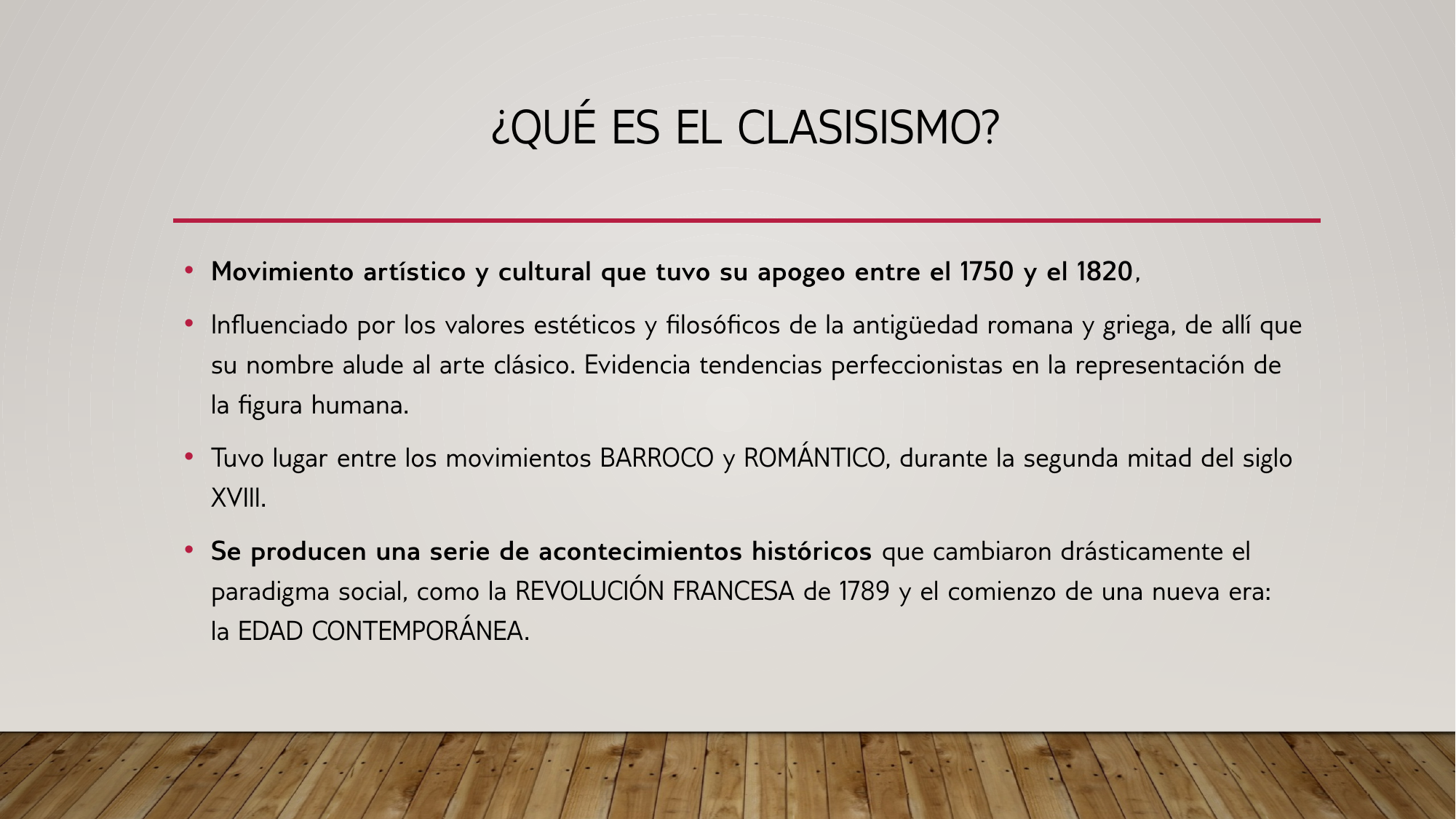

# ¿QUÉ ES EL CLASISISMO?
Movimiento artístico y cultural que tuvo su apogeo entre el 1750 y el 1820,
Influenciado por los valores estéticos y filosóficos de la antigüedad romana y griega, de allí que su nombre alude al arte clásico. Evidencia tendencias perfeccionistas en la representación de la figura humana.
Tuvo lugar entre los movimientos BARROCO y ROMÁNTICO, durante la segunda mitad del siglo XVIII.
Se producen una serie de acontecimientos históricos que cambiaron drásticamente el paradigma social, como la REVOLUCIÓN FRANCESA de 1789 y el comienzo de una nueva era: la EDAD CONTEMPORÁNEA.